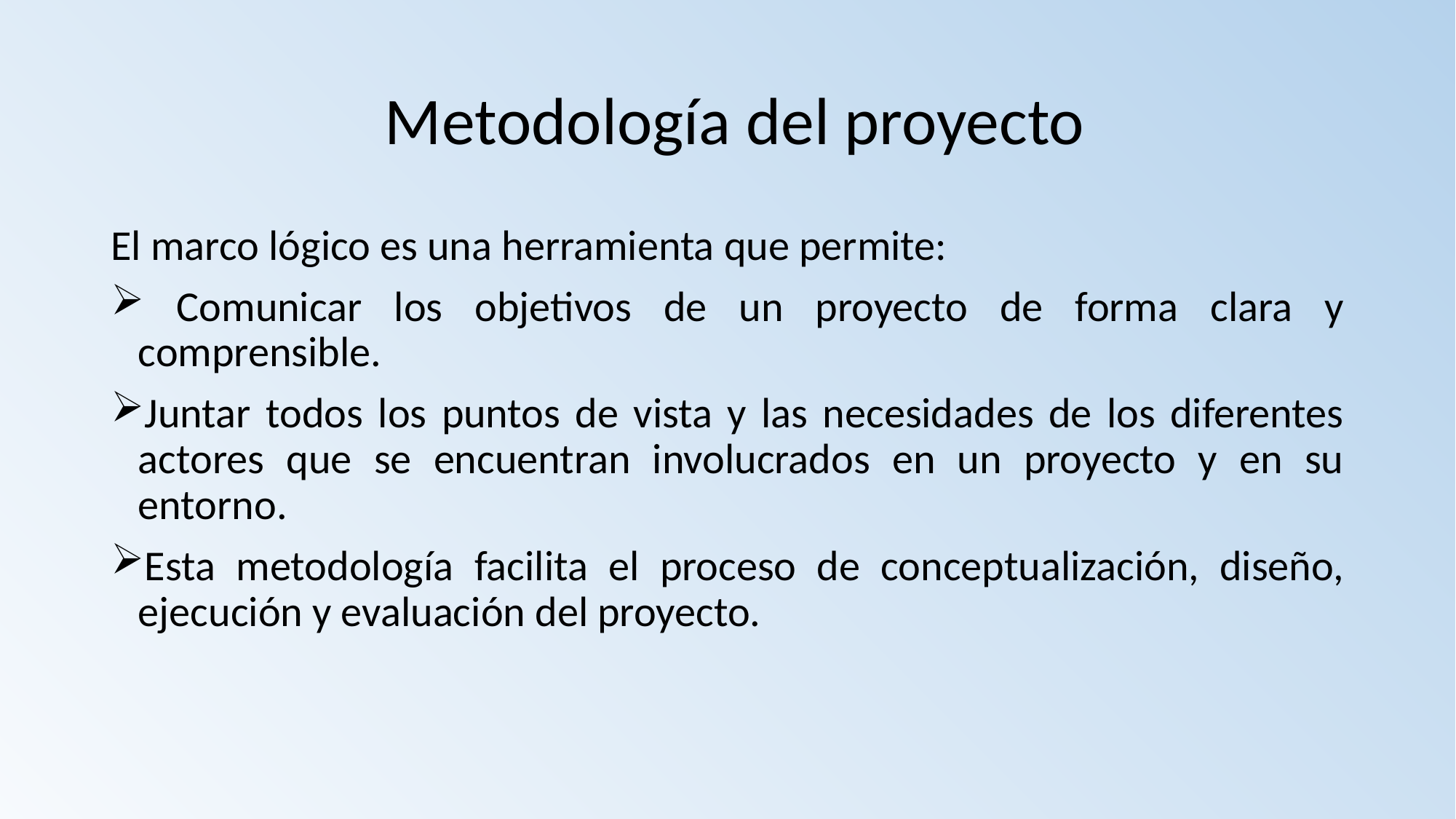

# Metodología del proyecto
El marco lógico es una herramienta que permite:
 Comunicar los objetivos de un proyecto de forma clara y comprensible.
Juntar todos los puntos de vista y las necesidades de los diferentes actores que se encuentran involucrados en un proyecto y en su entorno.
Esta metodología facilita el proceso de conceptualización, diseño, ejecución y evaluación del proyecto.